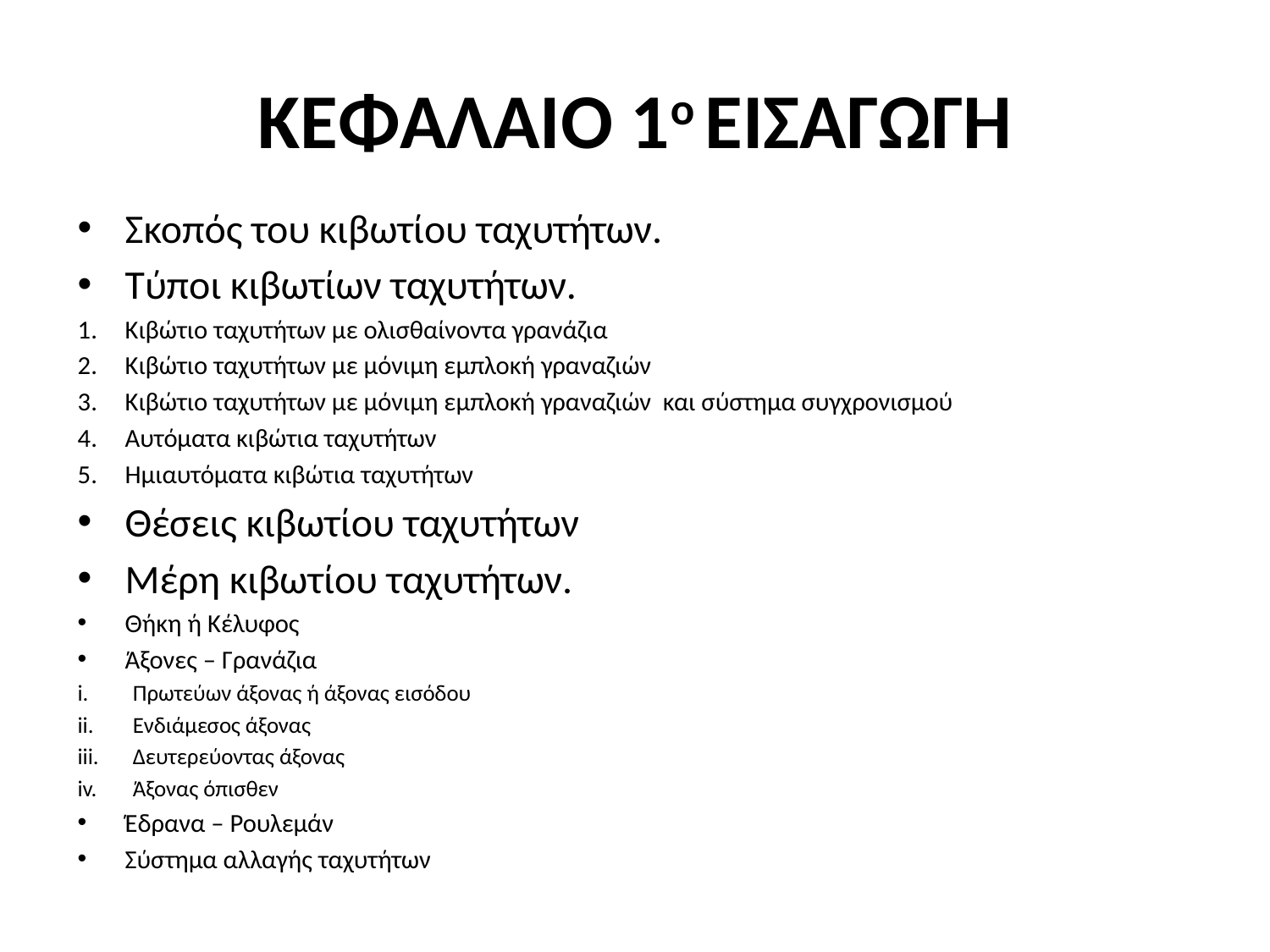

# ΚΕΦΑΛΑΙΟ 1ο ΕΙΣΑΓΩΓΗ
Σκοπός του κιβωτίου ταχυτήτων.
Τύποι κιβωτίων ταχυτήτων.
Κιβώτιο ταχυτήτων με ολισθαίνοντα γρανάζια
Κιβώτιο ταχυτήτων με μόνιμη εμπλοκή γραναζιών
Κιβώτιο ταχυτήτων με μόνιμη εμπλοκή γραναζιών  και σύστημα συγχρονισμού
Αυτόματα κιβώτια ταχυτήτων
Ημιαυτόματα κιβώτια ταχυτήτων
Θέσεις κιβωτίου ταχυτήτων
Μέρη κιβωτίου ταχυτήτων.
Θήκη ή Κέλυφος
Άξονες – Γρανάζια
Πρωτεύων άξονας ή άξονας εισόδου
Ενδιάμεσος άξονας
Δευτερεύοντας άξονας
Άξονας όπισθεν
Έδρανα – Ρουλεμάν
Σύστημα αλλαγής ταχυτήτων